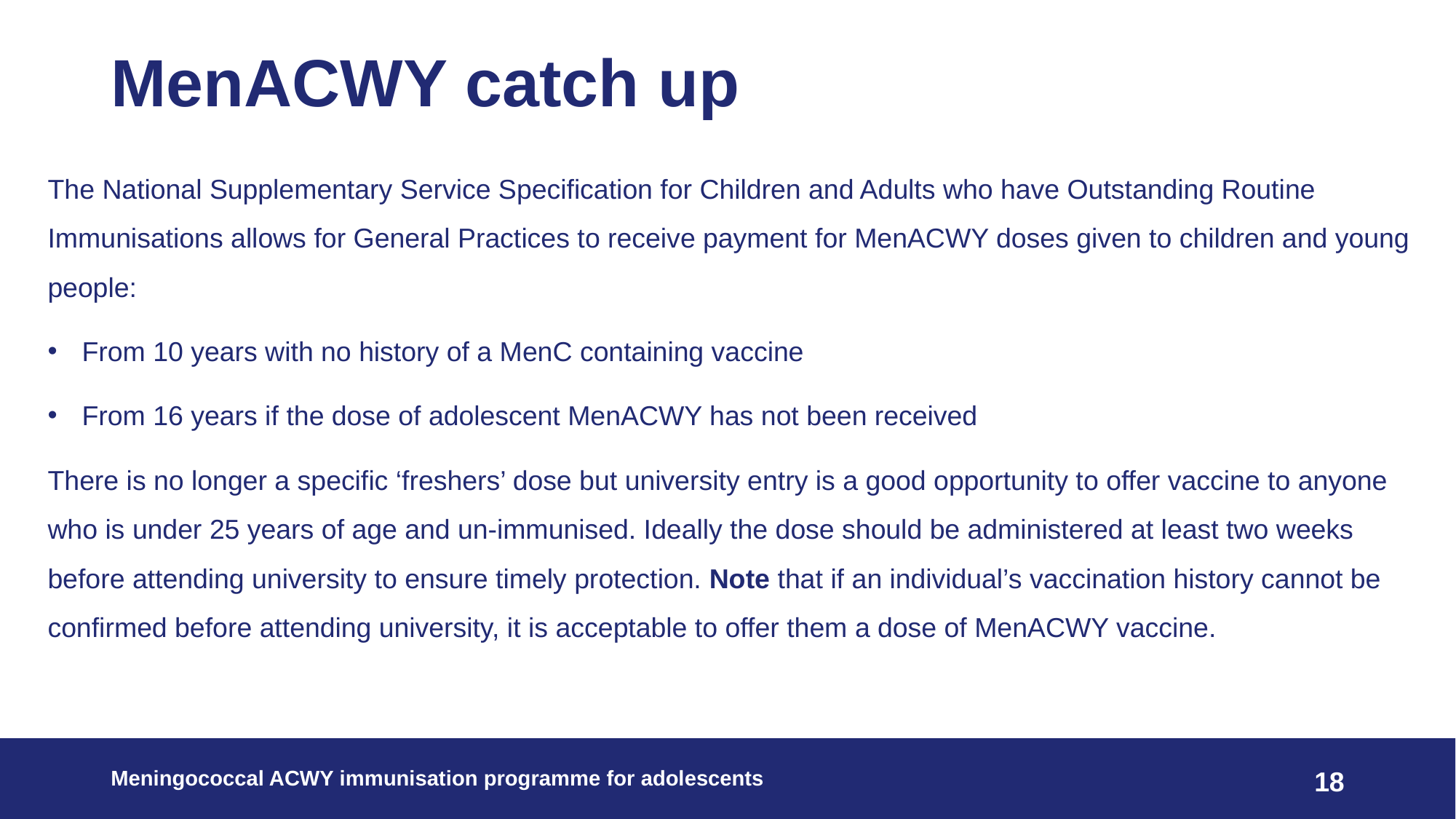

# MenACWY catch up
The National Supplementary Service Specification for Children and Adults who have Outstanding Routine Immunisations allows for General Practices to receive payment for MenACWY doses given to children and young people:
From 10 years with no history of a MenC containing vaccine
From 16 years if the dose of adolescent MenACWY has not been received
There is no longer a specific ‘freshers’ dose but university entry is a good opportunity to offer vaccine to anyone who is under 25 years of age and un-immunised. Ideally the dose should be administered at least two weeks before attending university to ensure timely protection. Note that if an individual’s vaccination history cannot be confirmed before attending university, it is acceptable to offer them a dose of MenACWY vaccine.
Meningococcal ACWY immunisation programme for adolescents

18